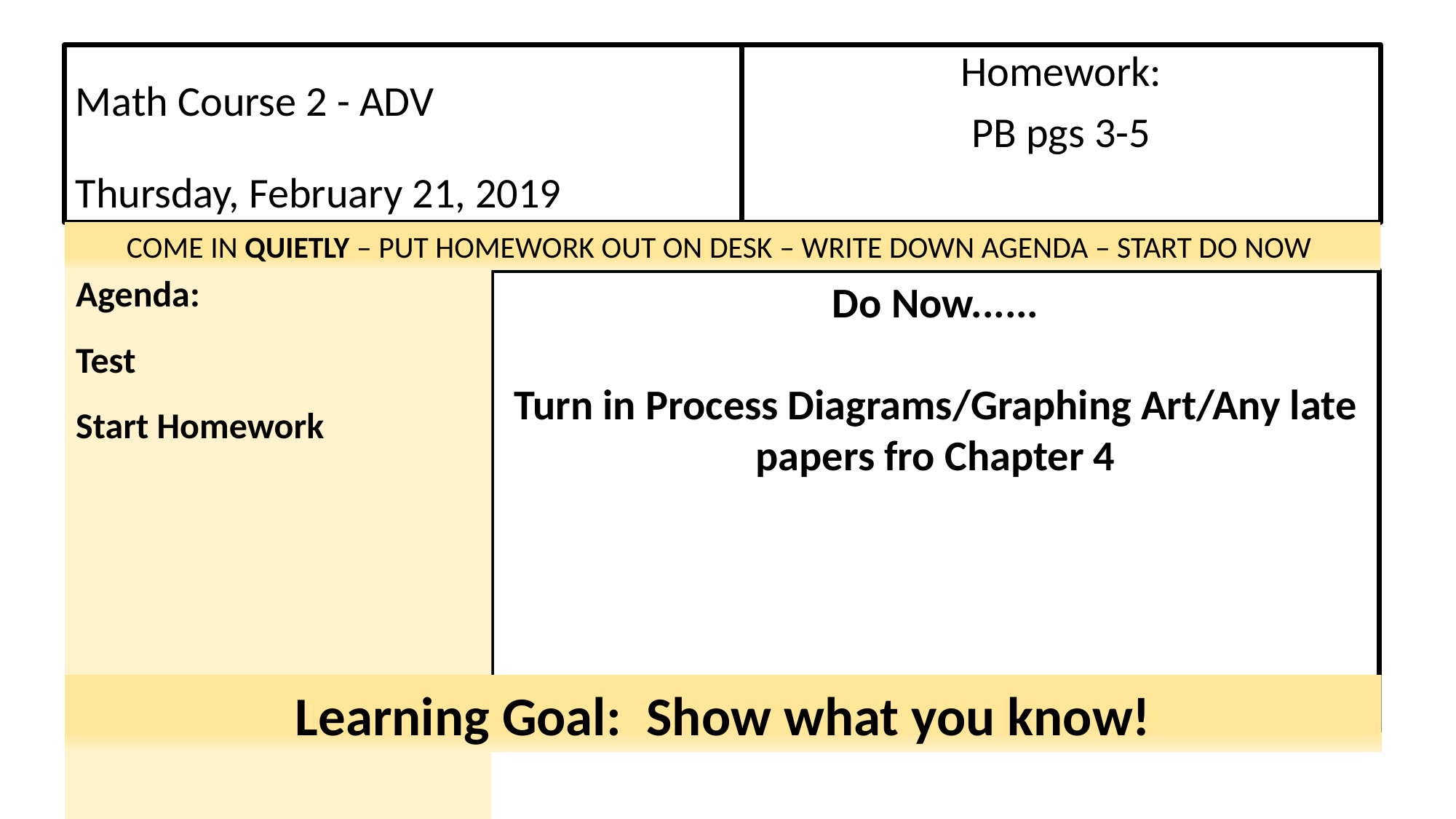

# Math Course 2 - ADV   Thursday, February 21, 2019
Homework:
PB pgs 3-5

COME IN QUIETLY – PUT HOMEWORK OUT ON DESK – WRITE DOWN AGENDA – START DO NOW
Do Now......

Turn in Process Diagrams/Graphing Art/Any late papers fro Chapter 4

Agenda:
Test
Start Homework

Learning Goal:  Show what you know!